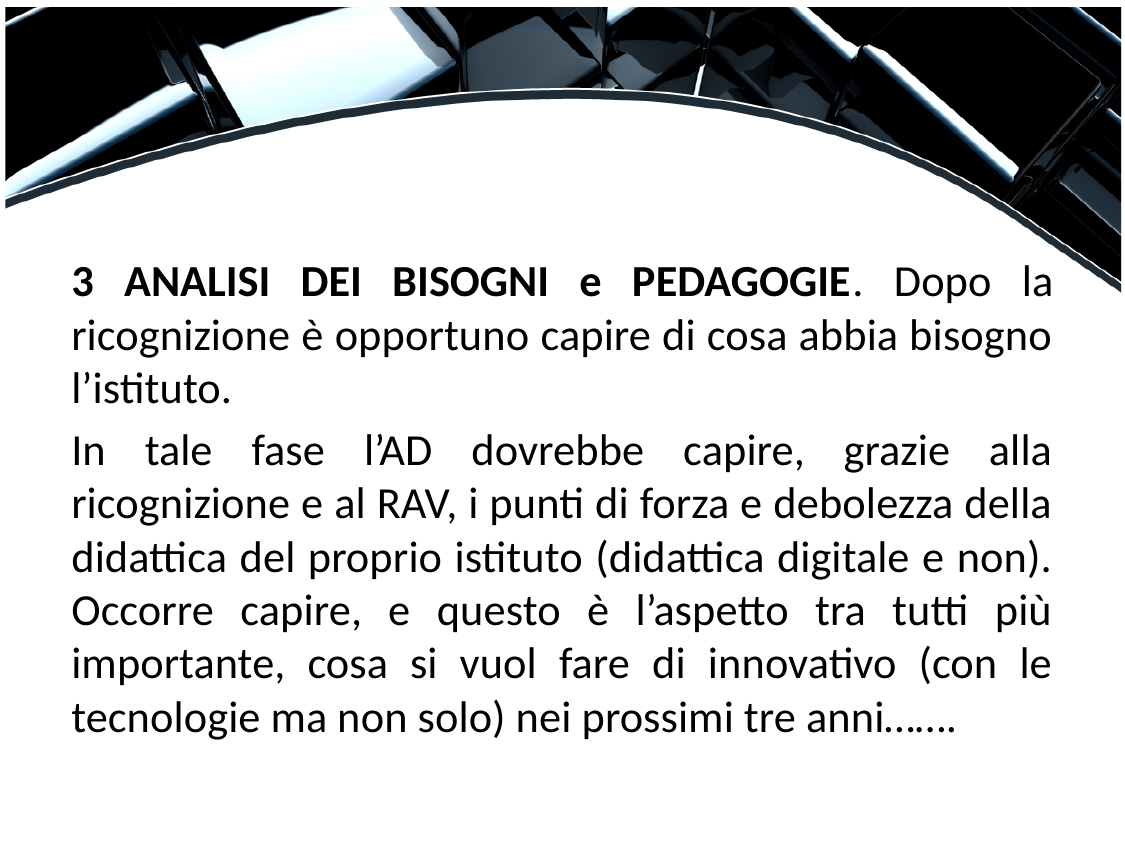

3 ANALISI DEI BISOGNI e PEDAGOGIE. Dopo la ricognizione è opportuno capire di cosa abbia bisogno l’istituto.
In tale fase l’AD dovrebbe capire, grazie alla ricognizione e al RAV, i punti di forza e debolezza della didattica del proprio istituto (didattica digitale e non). Occorre capire, e questo è l’aspetto tra tutti più importante, cosa si vuol fare di innovativo (con le tecnologie ma non solo) nei prossimi tre anni…….